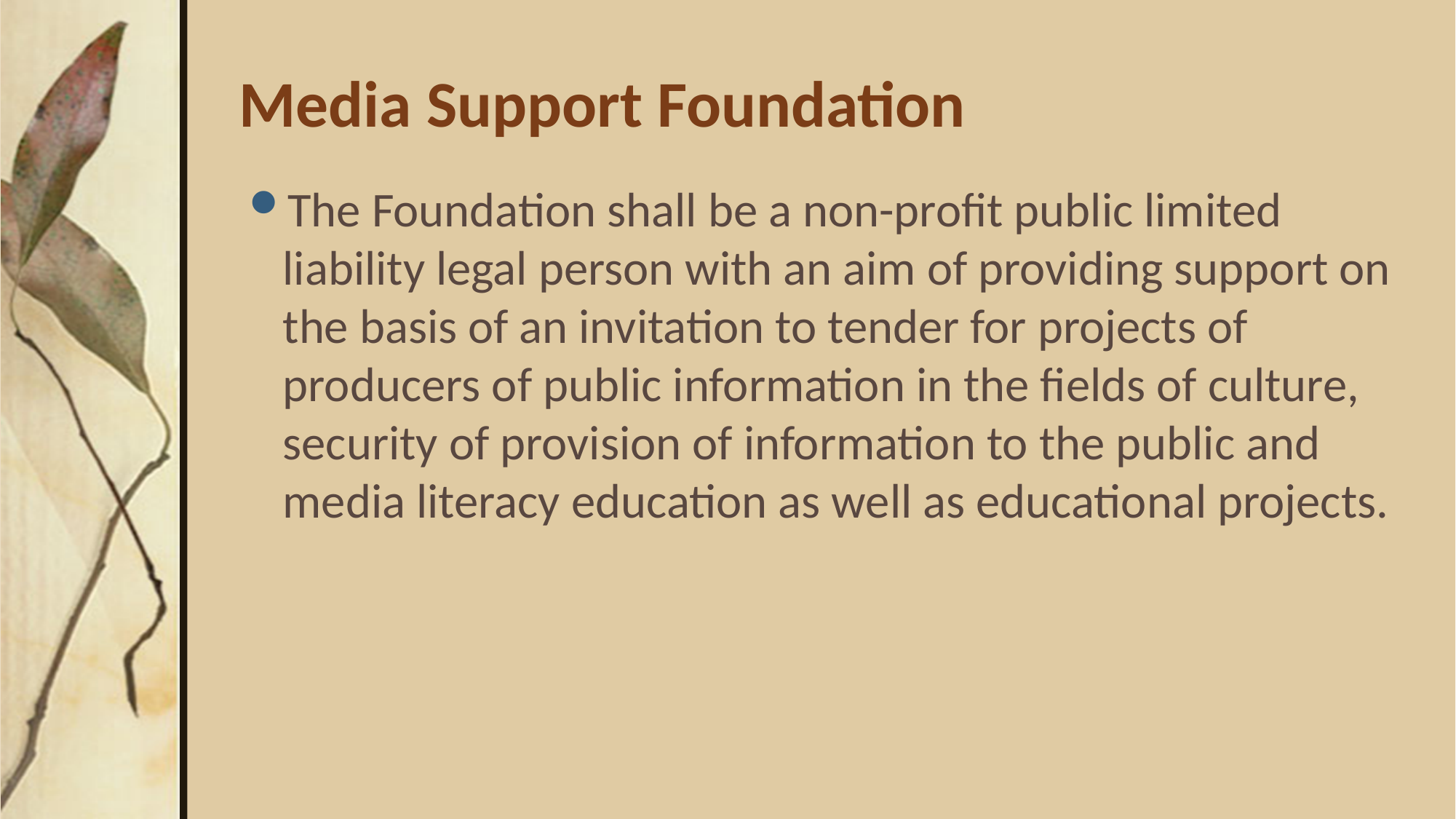

# Media Support Foundation
The Foundation shall be a non-profit public limited liability legal person with an aim of providing support on the basis of an invitation to tender for projects of producers of public information in the fields of culture, security of provision of information to the public and media literacy education as well as educational projects.